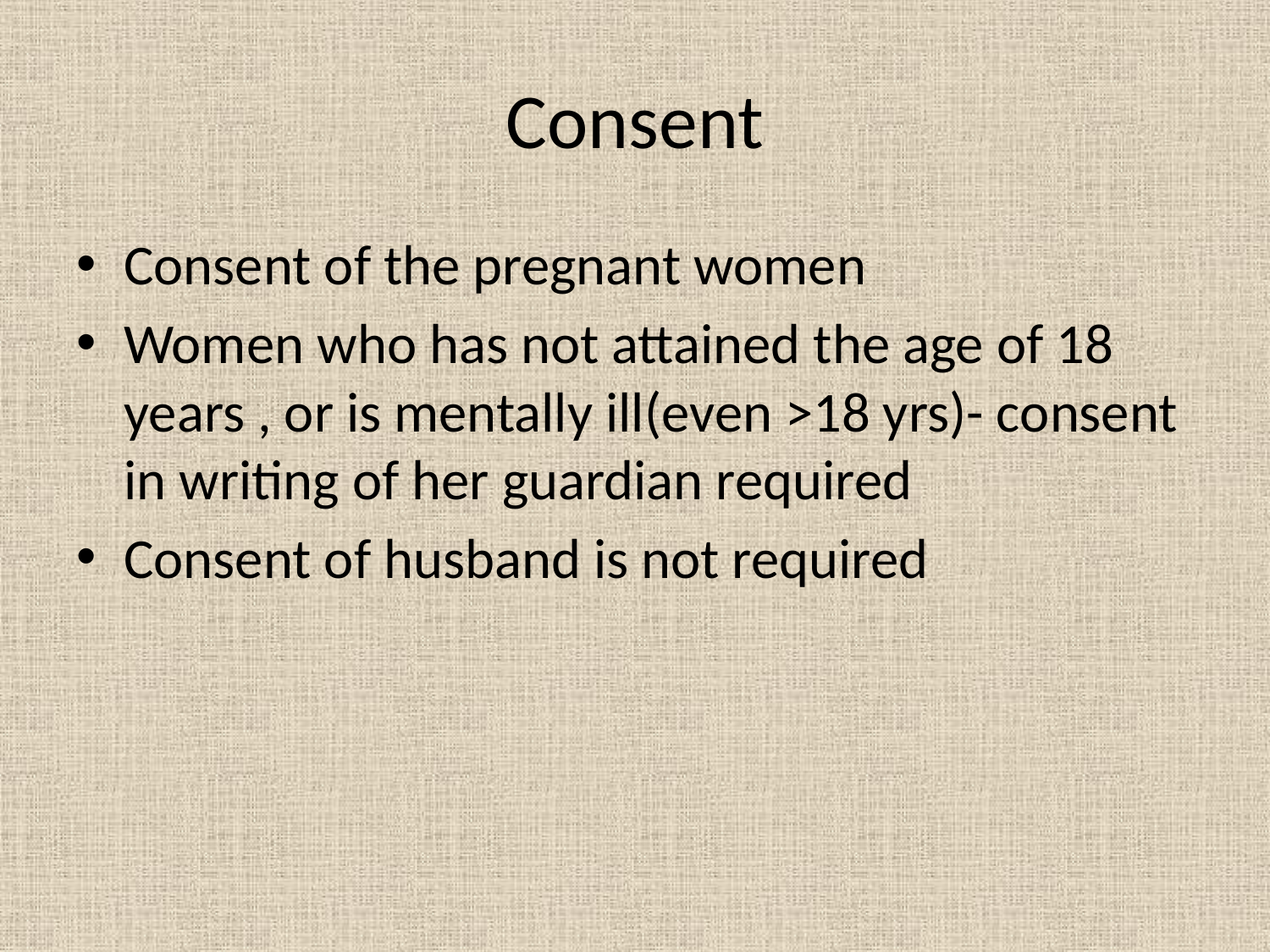

# Consent
Consent of the pregnant women
Women who has not attained the age of 18 years , or is mentally ill(even >18 yrs)- consent in writing of her guardian required
Consent of husband is not required